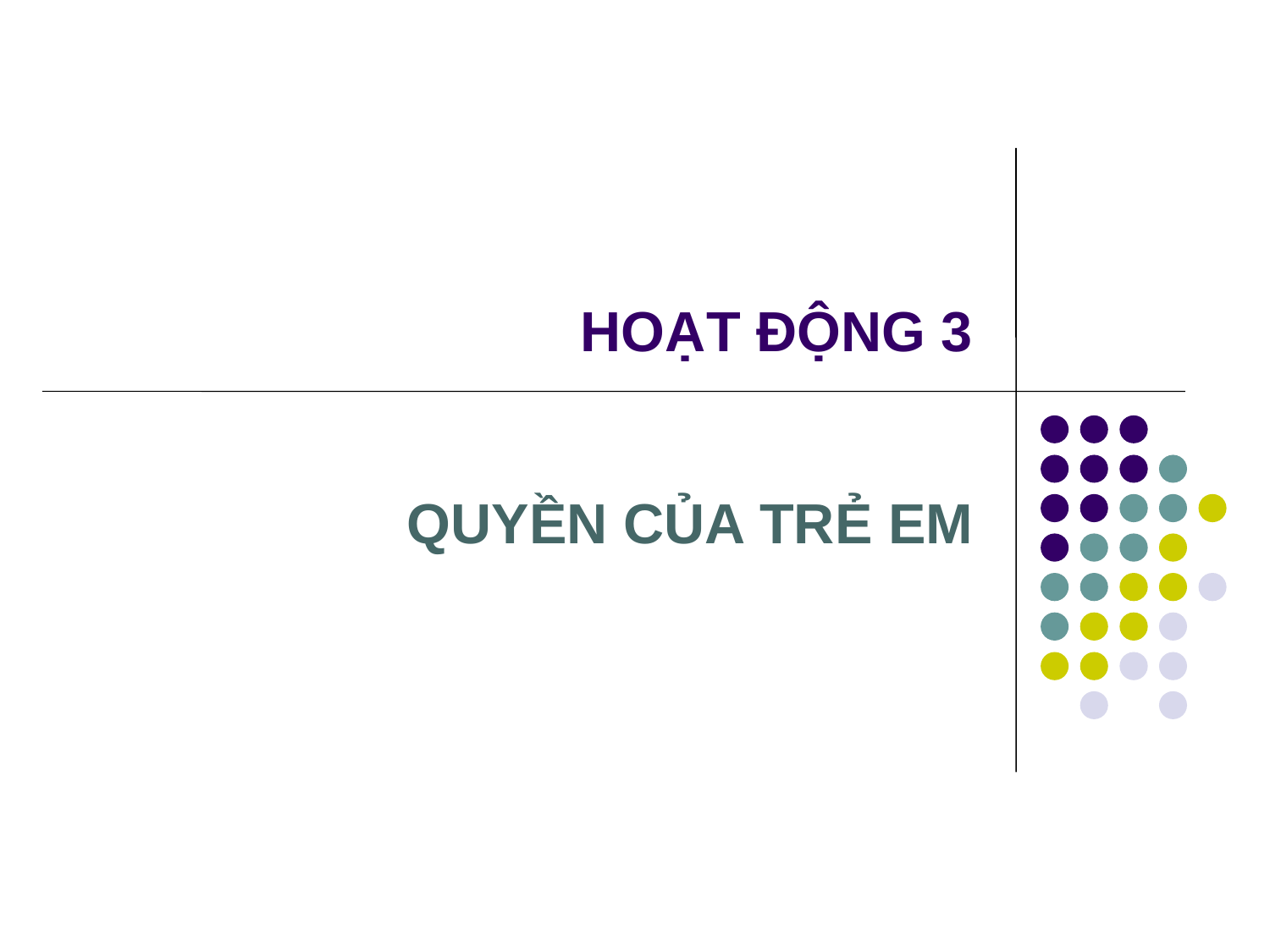

# HOẠT ĐỘNG 3
QUYỀN CỦA TRẺ EM